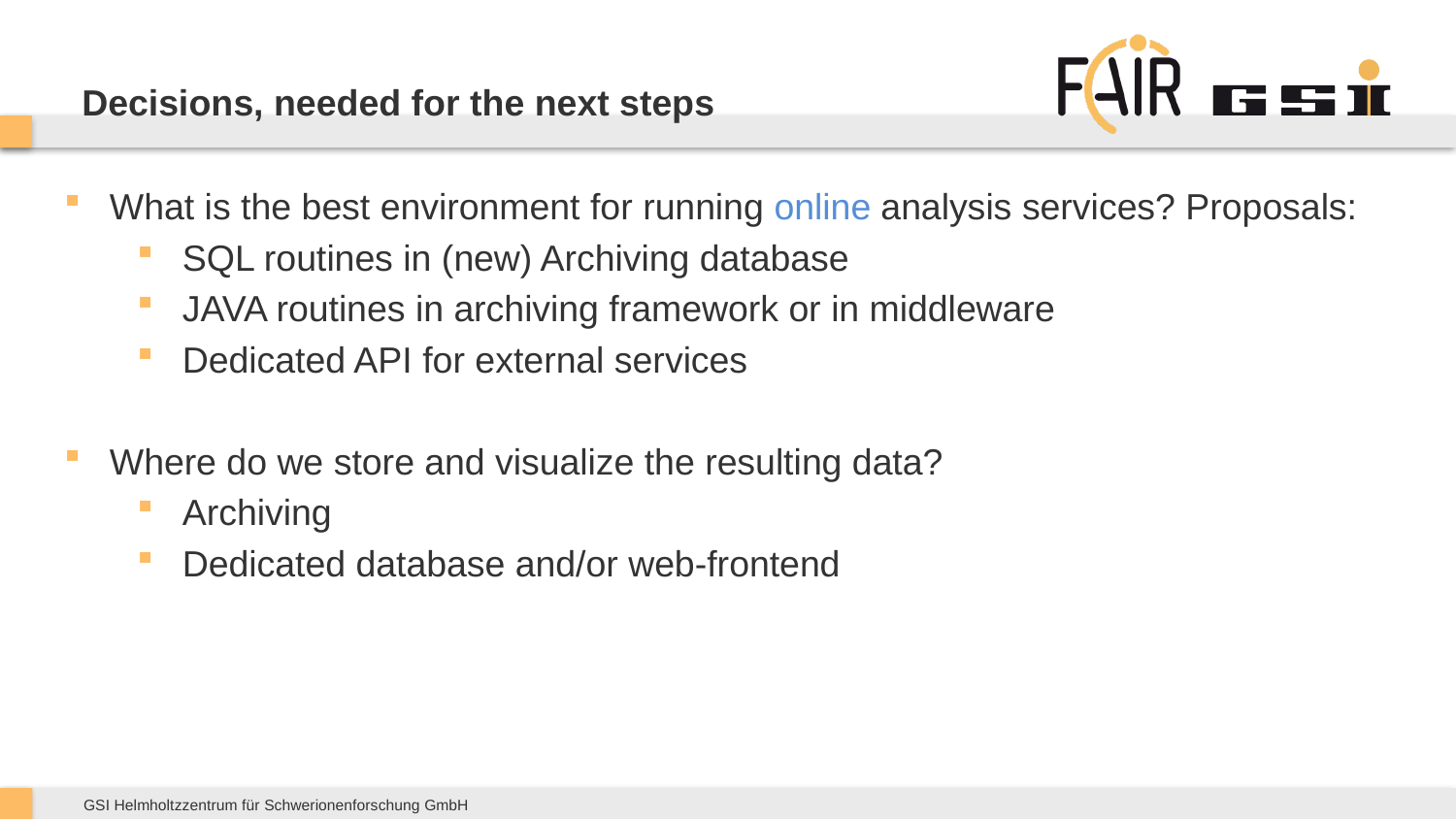

# Decisions, needed for the next steps
What is the best environment for running online analysis services? Proposals:
SQL routines in (new) Archiving database
JAVA routines in archiving framework or in middleware
Dedicated API for external services

Where do we store and visualize the resulting data?
Archiving
Dedicated database and/or web-frontend